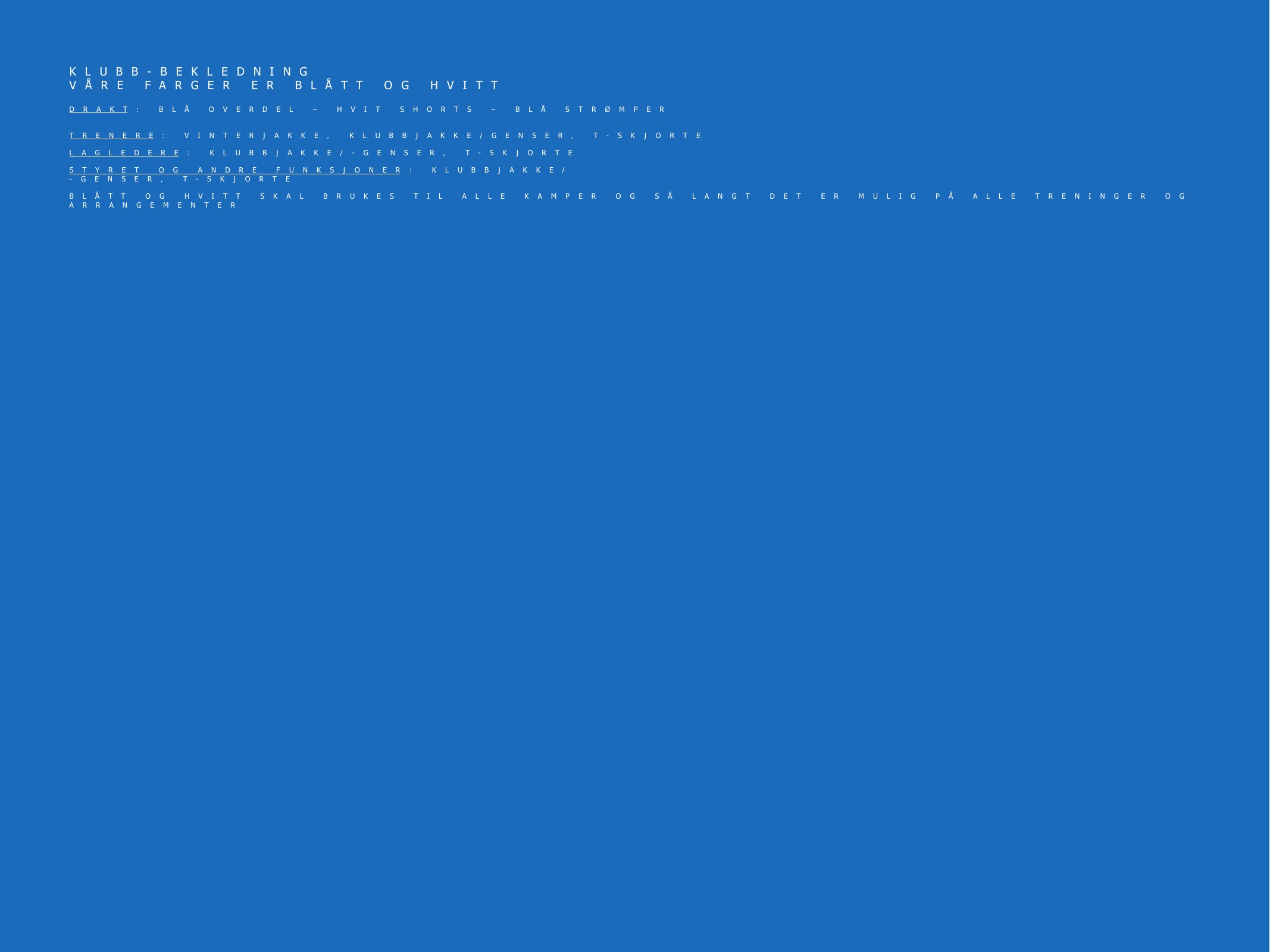

# Klubb-bekledning Våre farger er blått og hvitt DRAKT: BLÅ OVERDEL – HVIT SHORTS – BLÅ STRØMPER TRENERE: VINTERJAKKE, KLUBBJAKKE/GENSER, T-SKJORTE LAGLEDERE: KLUBBJAKKE/-GENSER, T-SKJORTE STYRET OG ANDRE FUNKSJONER: KLUBBJAKKE/ -GENSER, T-SKJORTE BLÅTT OG HVITT SKAL BRUKES TIL ALLE KAMPER OG SÅ LANGT DET ER MULIG PÅ ALLE TRENINGER OG ARRANGEMENTER